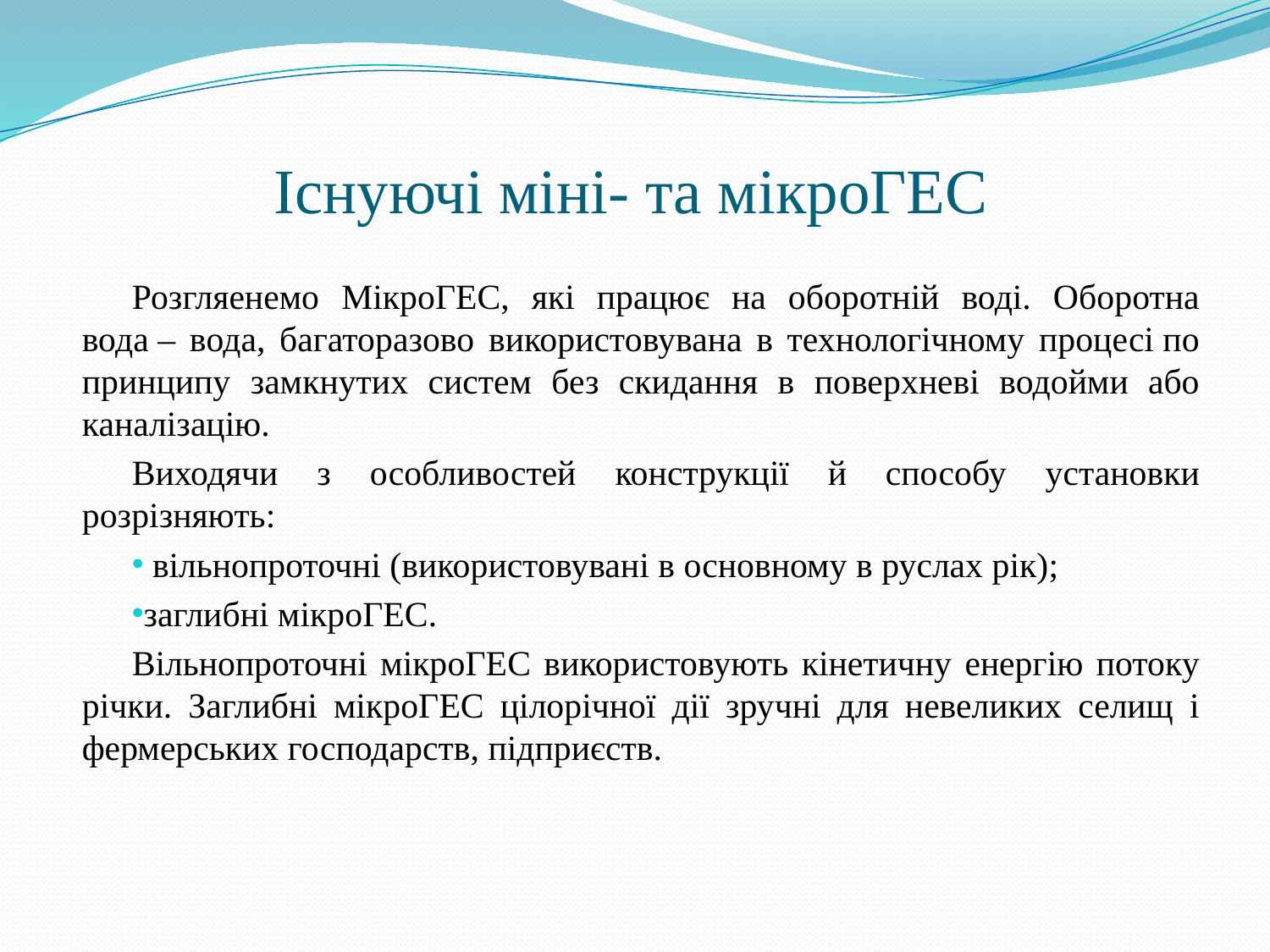

# Існуючі міні- та мікроГЕС
Розгляенемо МікроГЕС, які працює на оборотній воді. Оборотна вода – вода, багаторазово використовувана в технологічному процесі по принципу замкнутих систем без скидання в поверхневі водойми або каналізацію.
Виходячи з особливостей конструкції й способу установки розрізняють:
 вільнопроточні (використовувані в основному в руслах рік);
заглибні мікроГЕС.
Вільнопроточні мікроГЕС використовують кінетичну енергію потоку річки. Заглибні мікроГЕС цілорічної дії зручні для невеликих селищ і фермерських господарств, підприєств.